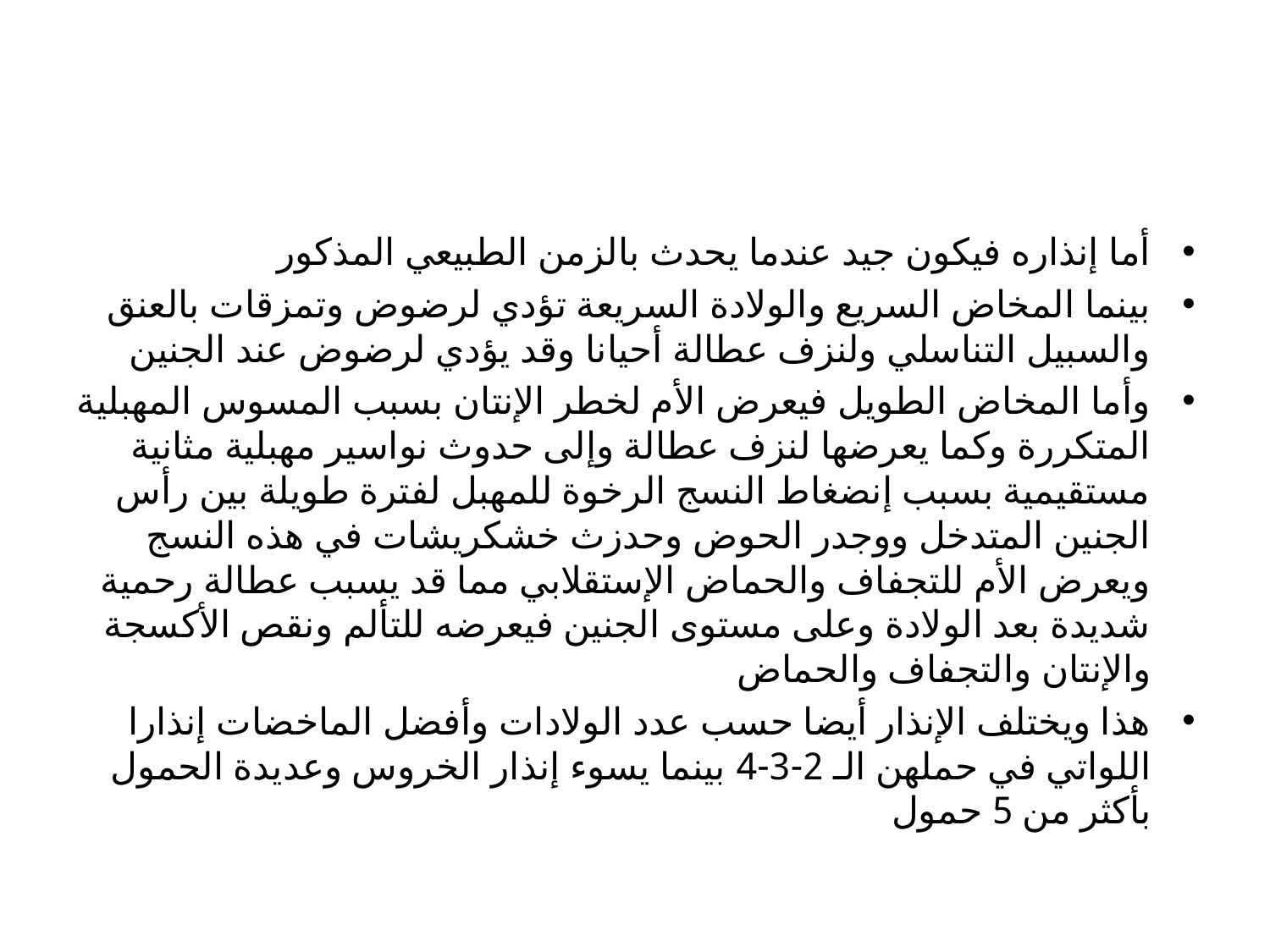

#
أما إنذاره فيكون جيد عندما يحدث بالزمن الطبيعي المذكور
بينما المخاض السريع والولادة السريعة تؤدي لرضوض وتمزقات بالعنق والسبيل التناسلي ولنزف عطالة أحيانا وقد يؤدي لرضوض عند الجنين
وأما المخاض الطويل فيعرض الأم لخطر الإنتان بسبب المسوس المهبلية المتكررة وكما يعرضها لنزف عطالة وإلى حدوث نواسير مهبلية مثانية مستقيمية بسبب إنضغاط النسج الرخوة للمهبل لفترة طويلة بين رأس الجنين المتدخل ووجدر الحوض وحدزث خشكريشات في هذه النسج ويعرض الأم للتجفاف والحماض الإستقلابي مما قد يسبب عطالة رحمية شديدة بعد الولادة وعلى مستوى الجنين فيعرضه للتألم ونقص الأكسجة والإنتان والتجفاف والحماض
هذا ويختلف الإنذار أيضا حسب عدد الولادات وأفضل الماخضات إنذارا اللواتي في حملهن الـ 2-3-4 بينما يسوء إنذار الخروس وعديدة الحمول بأكثر من 5 حمول